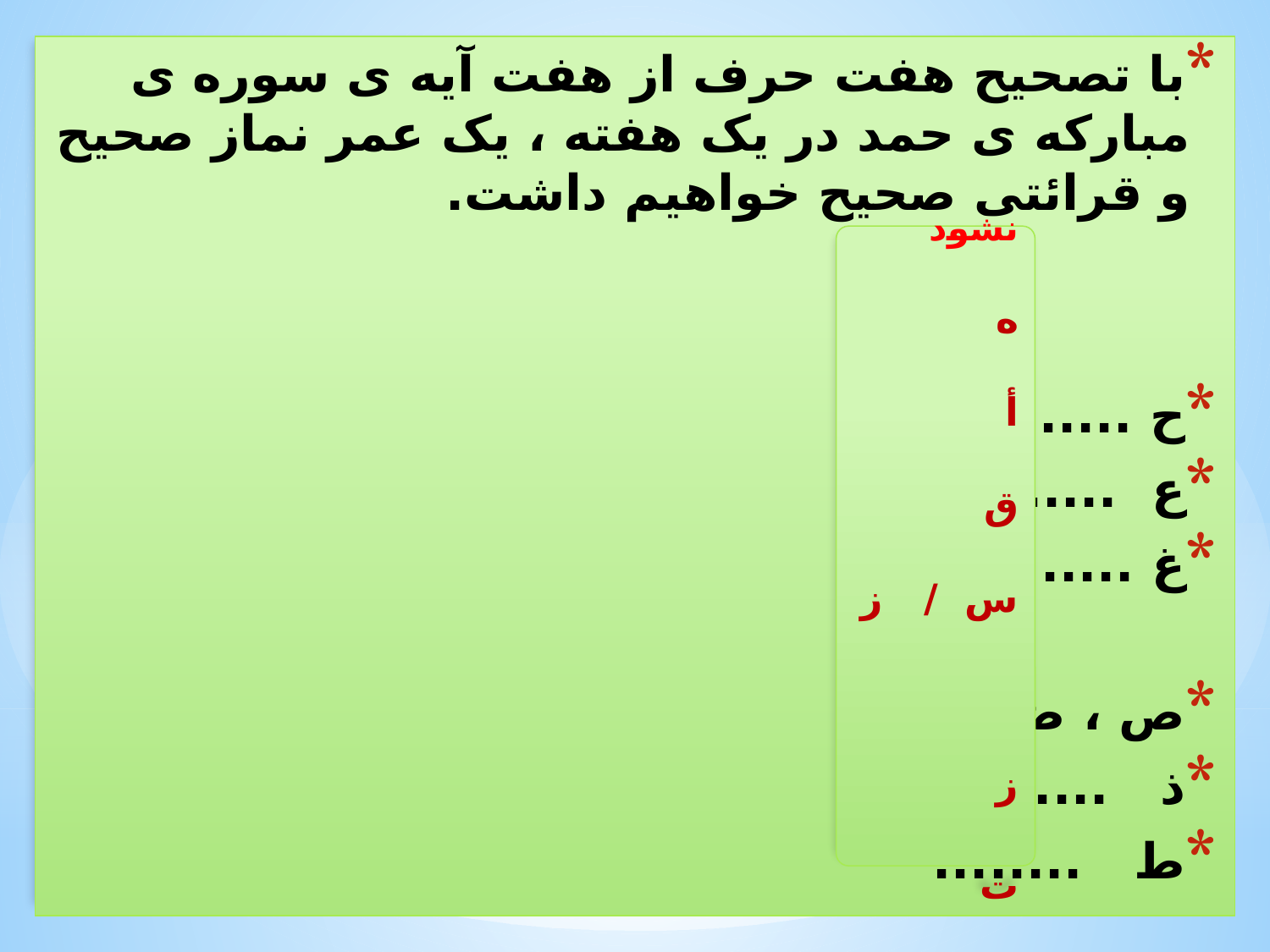

با تصحیح هفت حرف از هفت آیه ی سوره ی مبارکه ی حمد در یک هفته ، یک عمر نماز صحیح و قرائتی صحیح خواهیم داشت.

ح ..........
ع  ..........
غ ...........

ص ، ض
ذ   ........
ط   ........
نشود
ه
أ
ق
س  /   ز
ز
ت